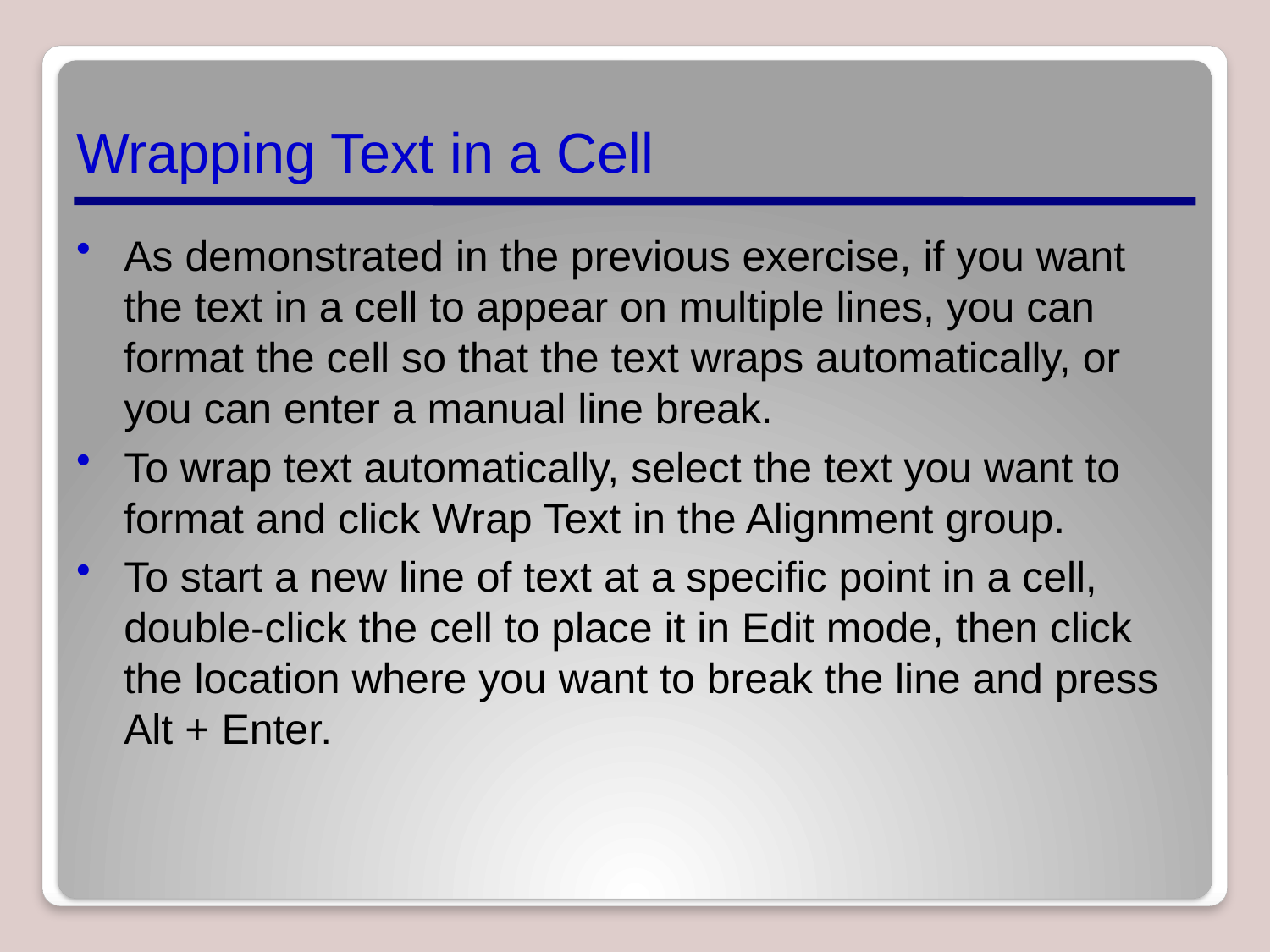

# Wrapping Text in a Cell
As demonstrated in the previous exercise, if you want the text in a cell to appear on multiple lines, you can format the cell so that the text wraps automatically, or you can enter a manual line break.
To wrap text automatically, select the text you want to format and click Wrap Text in the Alignment group.
To start a new line of text at a specific point in a cell, double-click the cell to place it in Edit mode, then click the location where you want to break the line and press Alt + Enter.